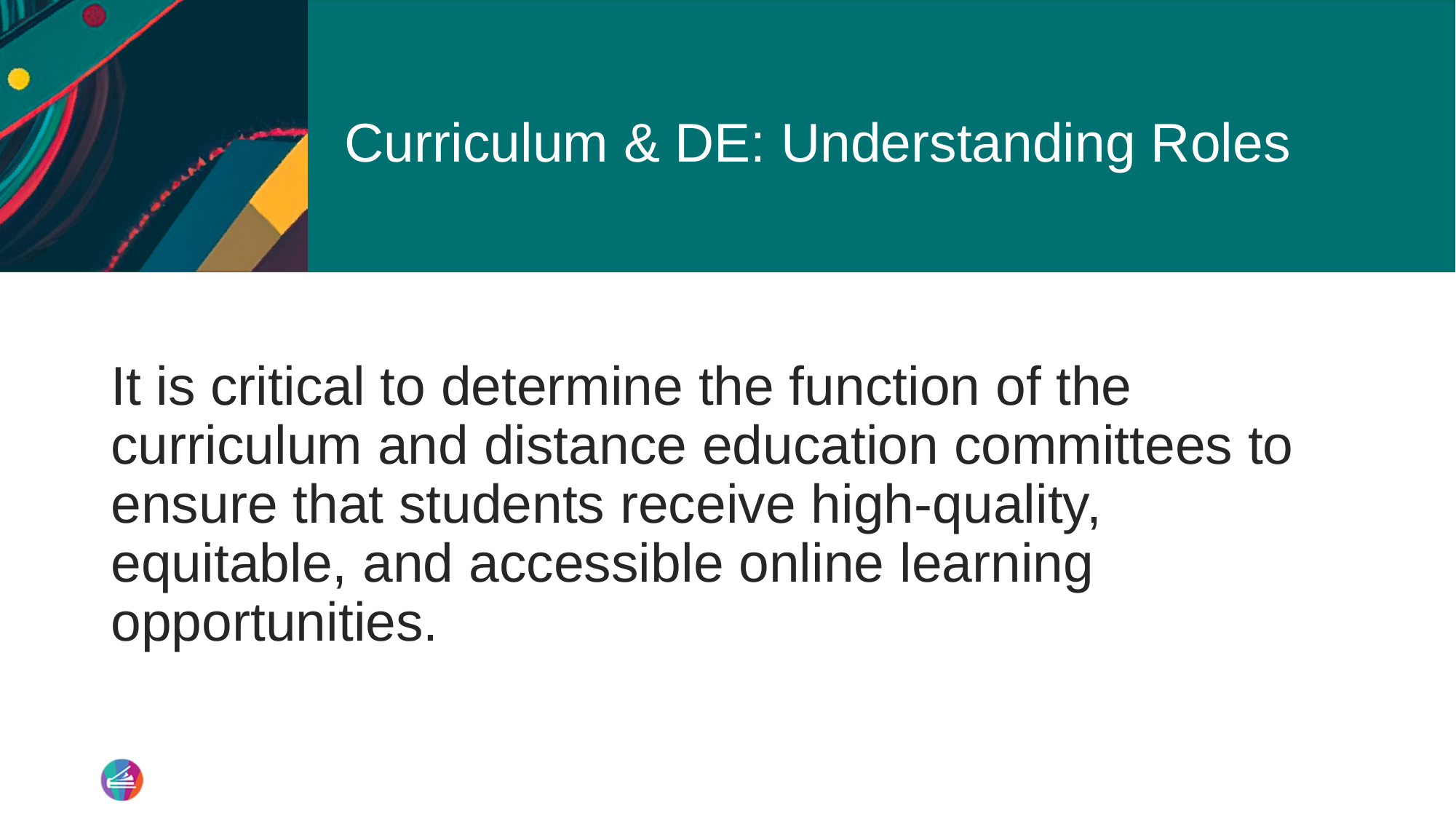

# Curriculum & DE: Understanding Roles
It is critical to determine the function of the curriculum and distance education committees to ensure that students receive high-quality, equitable, and accessible online learning opportunities.